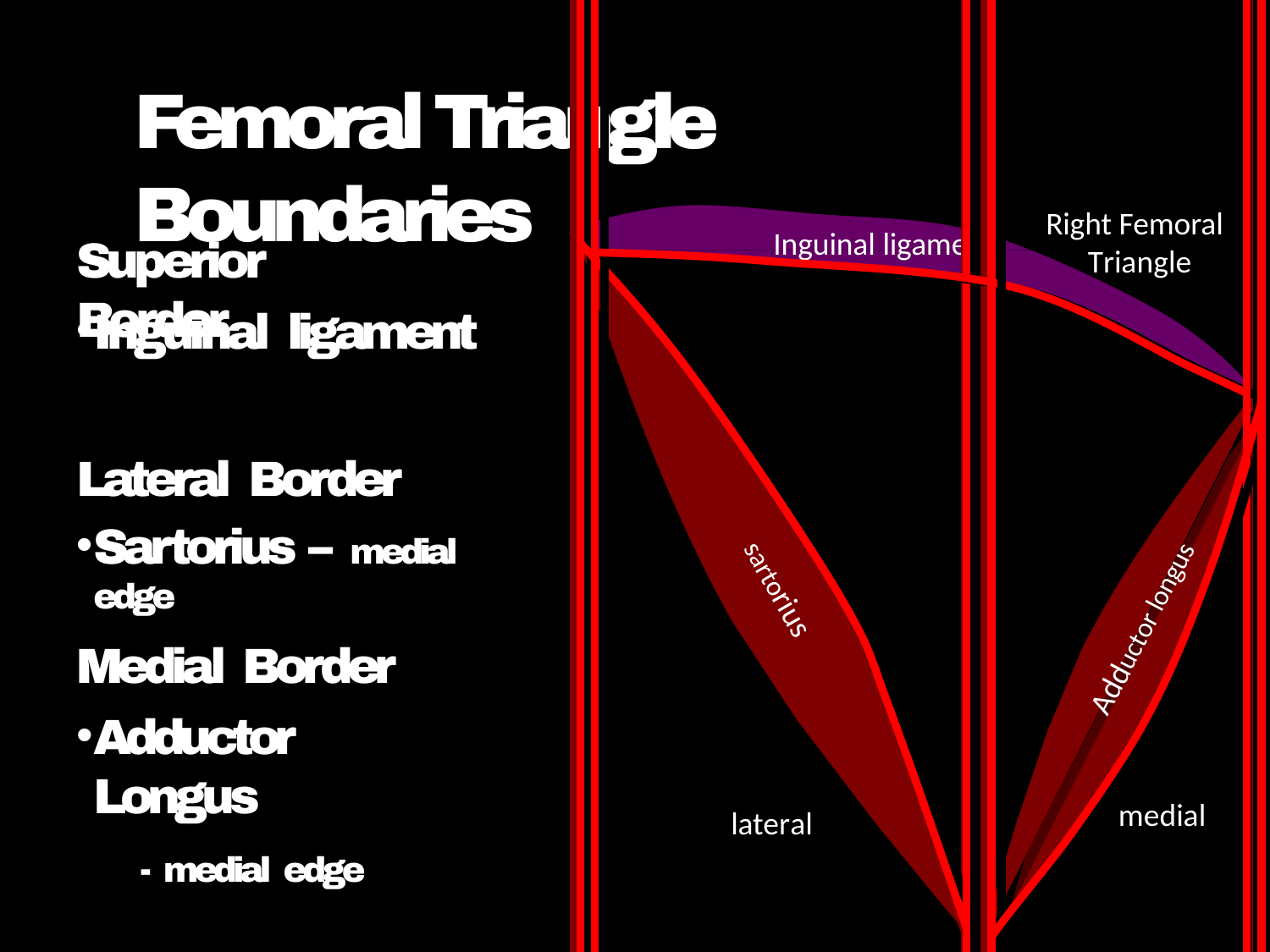

# Femoral Triangle Boundaries

Right Femoral

Inguinal ligament
Superior Border

Triangle

Inguinal ligament

Lateral Border
Sartorius – medial edge

sartorius
Adductor longus
Medial Border
Adductor Longus
- medial edge
medial
lateral